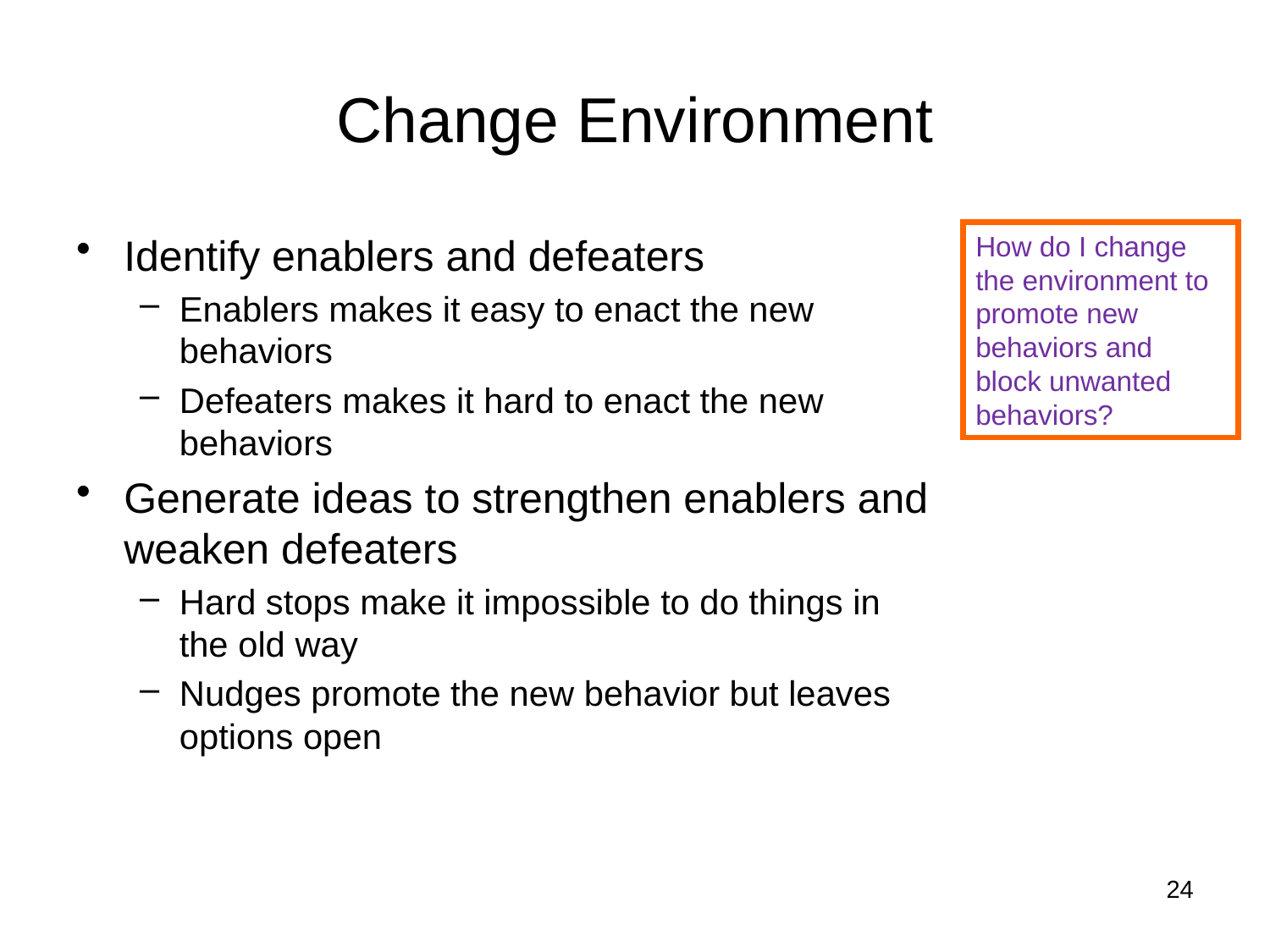

# Change Environment
Identify enablers and defeaters
Enablers makes it easy to enact the new behaviors
Defeaters makes it hard to enact the new behaviors
Generate ideas to strengthen enablers and weaken defeaters
Hard stops make it impossible to do things in the old way
Nudges promote the new behavior but leaves options open
How do I change the environment to promote new behaviors and block unwanted behaviors?
24